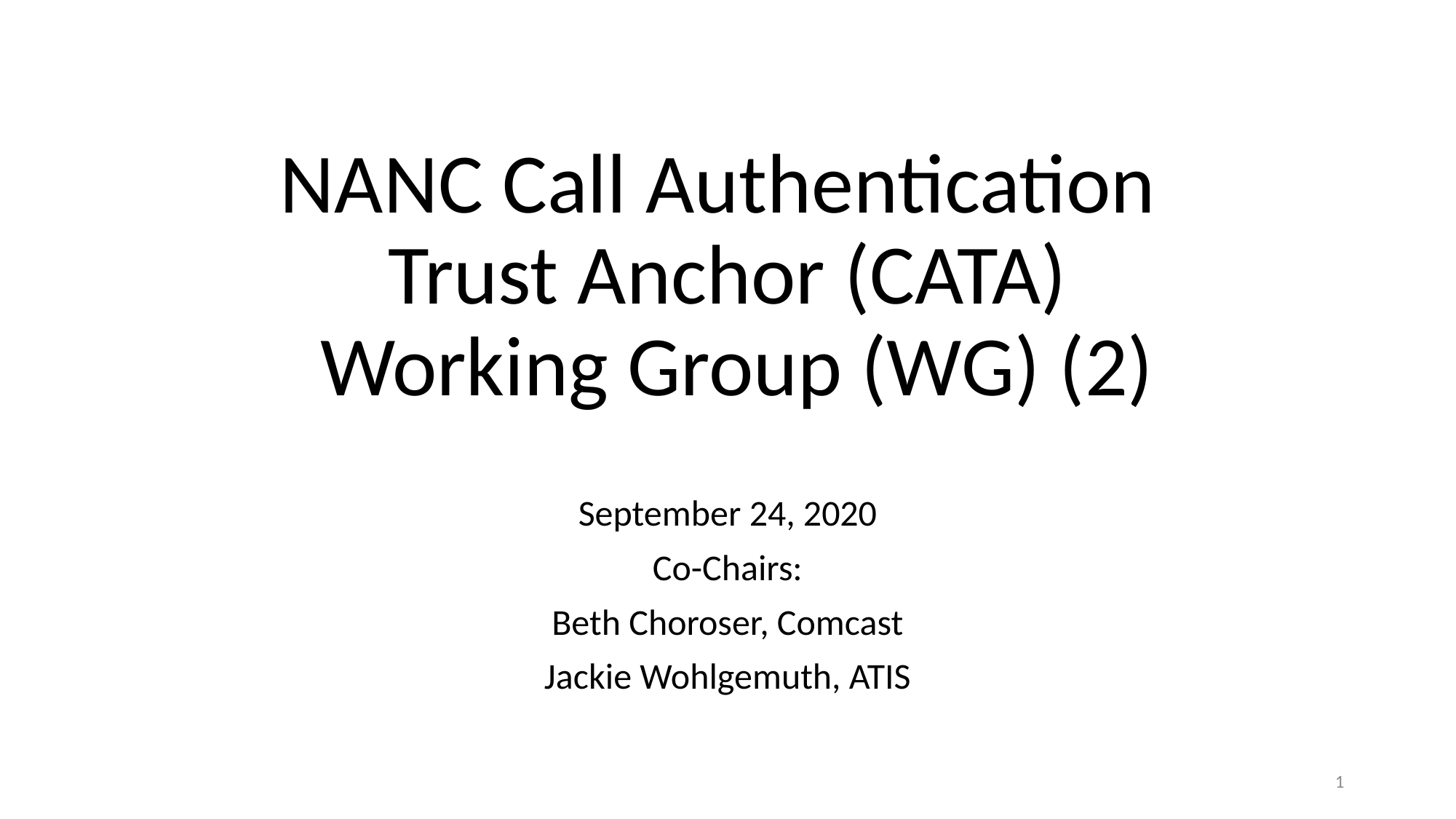

# NANC Call Authentication Trust Anchor (CATA) Working Group (WG) (2)

September 24, 2020
Co-Chairs:
Beth Choroser, Comcast
Jackie Wohlgemuth, ATIS

1